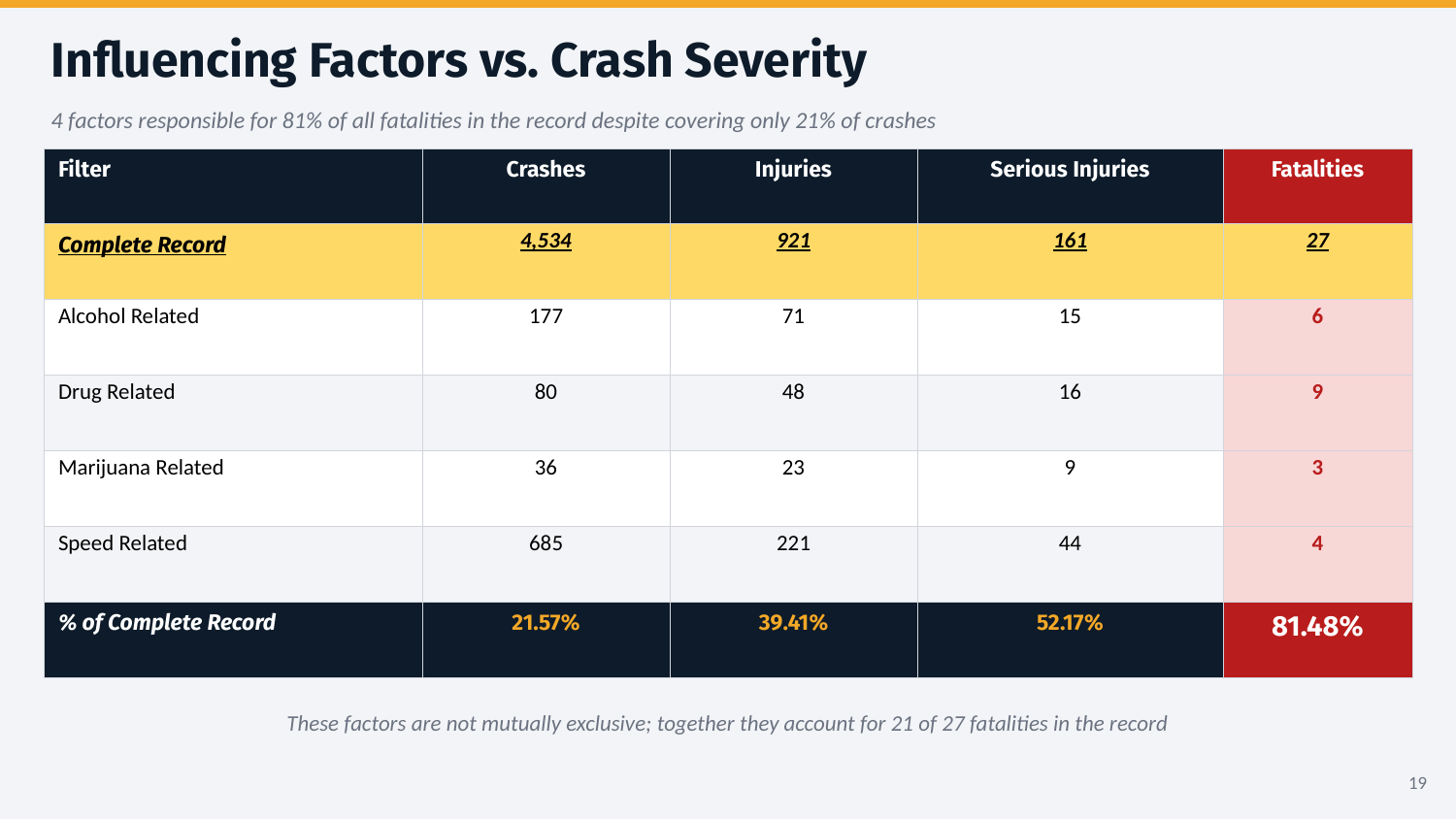

Influencing Factors vs. Crash Severity
4 factors responsible for 81% of all fatalities in the record despite covering only 21% of crashes
| Filter | Crashes | Injuries | Serious Injuries | Fatalities |
| --- | --- | --- | --- | --- |
| Complete Record | 4,534 | 921 | 161 | 27 |
| Alcohol Related | 177 | 71 | 15 | 6 |
| Drug Related | 80 | 48 | 16 | 9 |
| Marijuana Related | 36 | 23 | 9 | 3 |
| Speed Related | 685 | 221 | 44 | 4 |
| % of Complete Record | 21.57% | 39.41% | 52.17% | 81.48% |
These factors are not mutually exclusive; together they account for 21 of 27 fatalities in the record
19